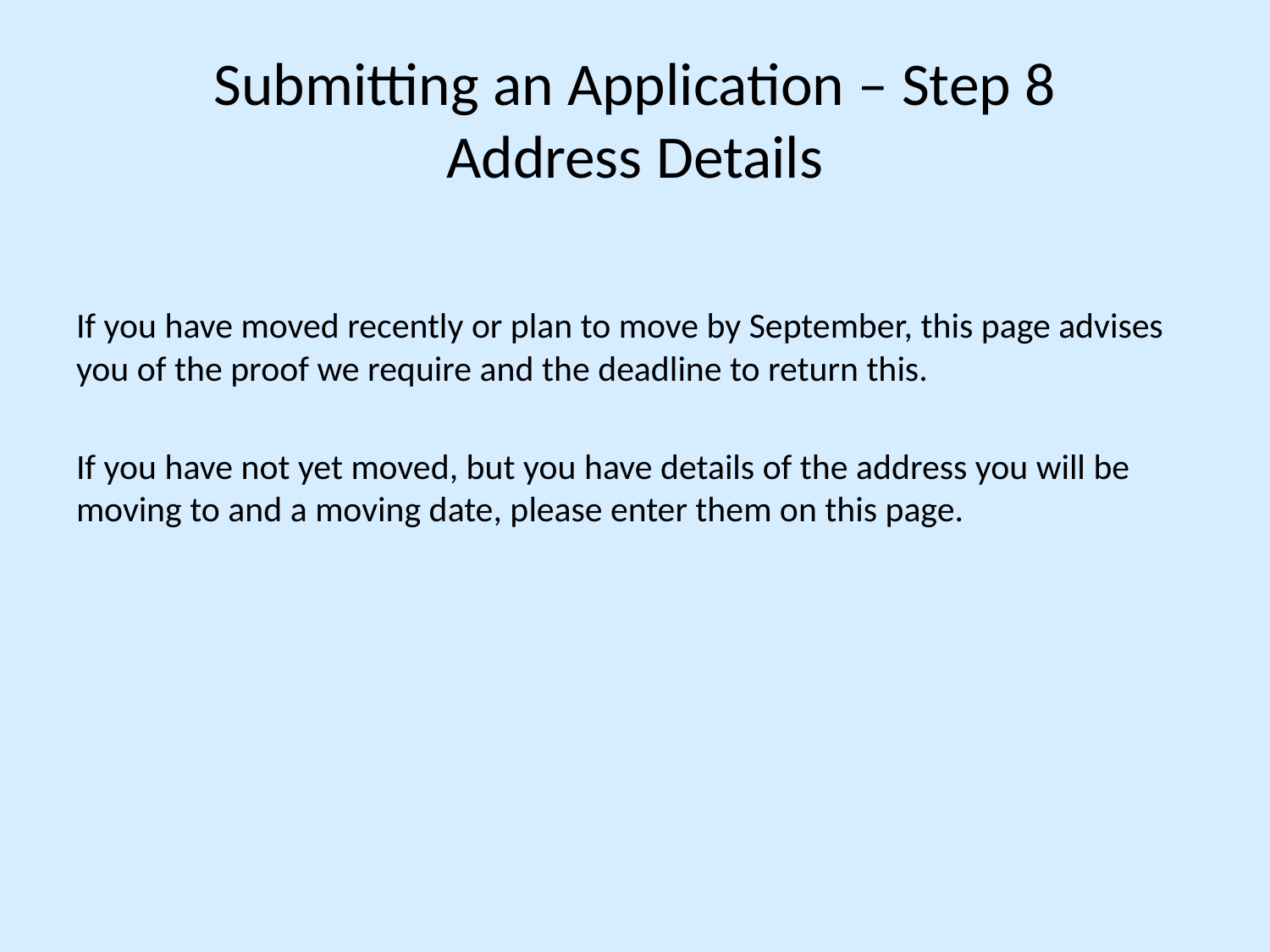

# Submitting an Application – Step 8 Address Details

If you have moved recently or plan to move by September, this page advises you of the proof we require and the deadline to return this.

If you have not yet moved, but you have details of the address you will be moving to and a moving date, please enter them on this page.